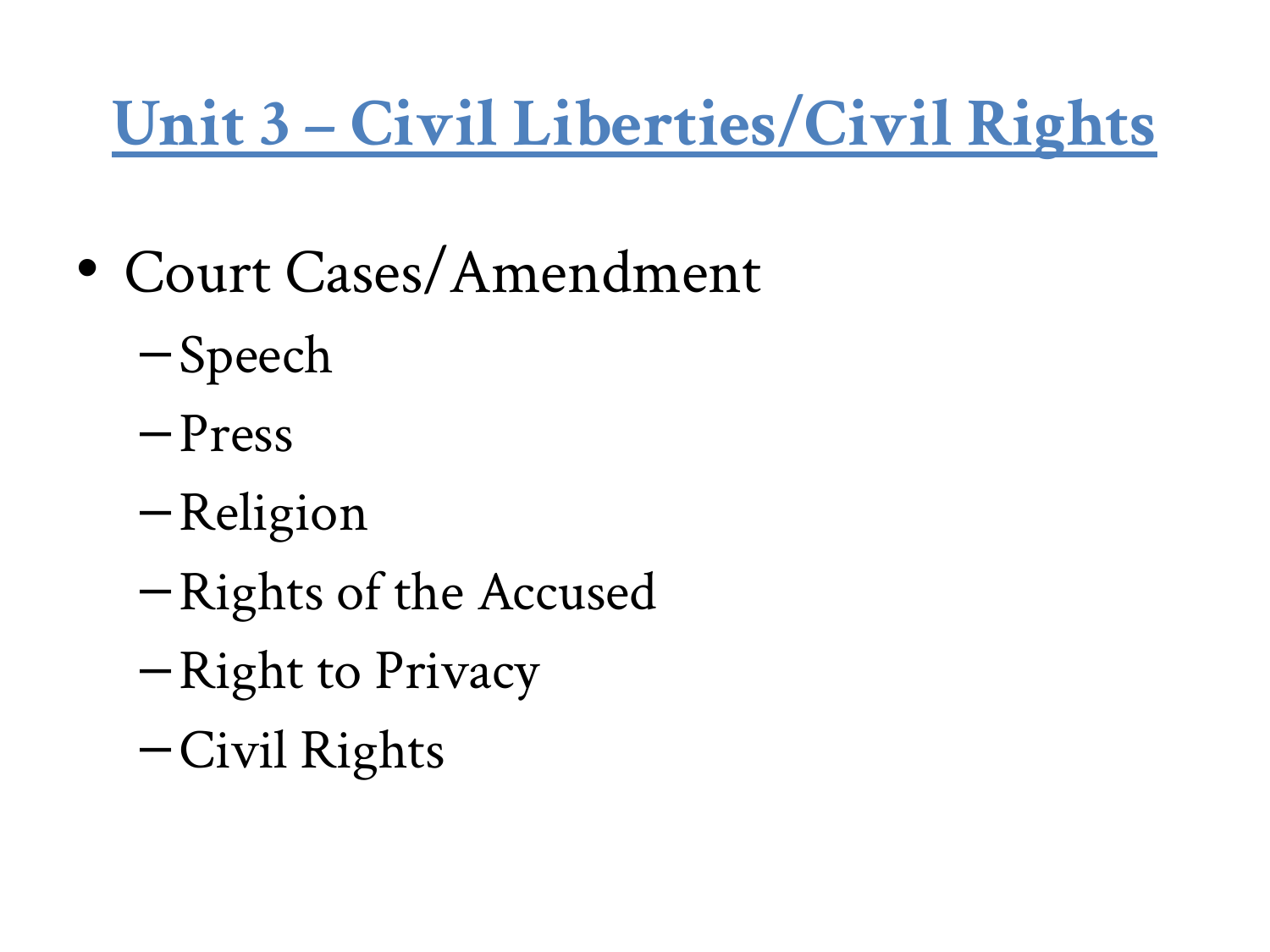

# Unit 3 – Civil Liberties/Civil Rights
Court Cases/Amendment
Speech
Press
Religion
Rights of the Accused
Right to Privacy
Civil Rights